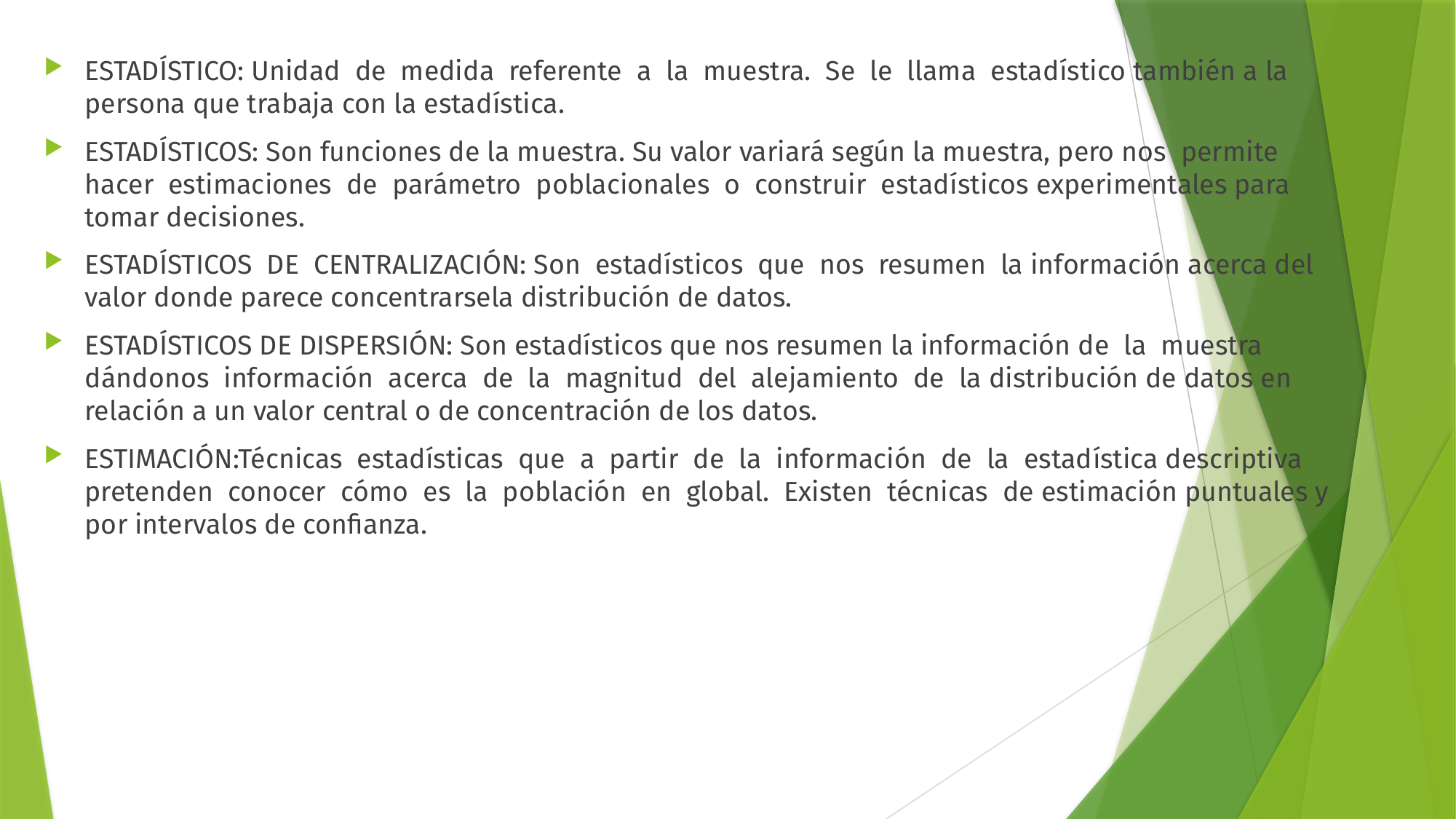

ESTADÍSTICO: Unidad  de  medida  referente  a  la  muestra.  Se  le  llama  estadístico también a la persona que trabaja con la estadística.
ESTADÍSTICOS: Son funciones de la muestra. Su valor variará según la muestra, pero nos  permite  hacer  estimaciones  de  parámetro  poblacionales  o  construir  estadísticos experimentales para tomar decisiones.
ESTADÍSTICOS  DE  CENTRALIZACIÓN: Son  estadísticos  que  nos  resumen  la información acerca del valor donde parece concentrarsela distribución de datos.
ESTADÍSTICOS DE DISPERSIÓN: Son estadísticos que nos resumen la información de  la  muestra  dándonos  información  acerca  de  la  magnitud  del  alejamiento  de  la distribución de datos en relación a un valor central o de concentración de los datos.
ESTIMACIÓN:Técnicas  estadísticas  que  a  partir  de  la  información  de  la  estadística descriptiva  pretenden  conocer  cómo  es  la  población  en  global.  Existen  técnicas  de estimación puntuales y por intervalos de confianza.